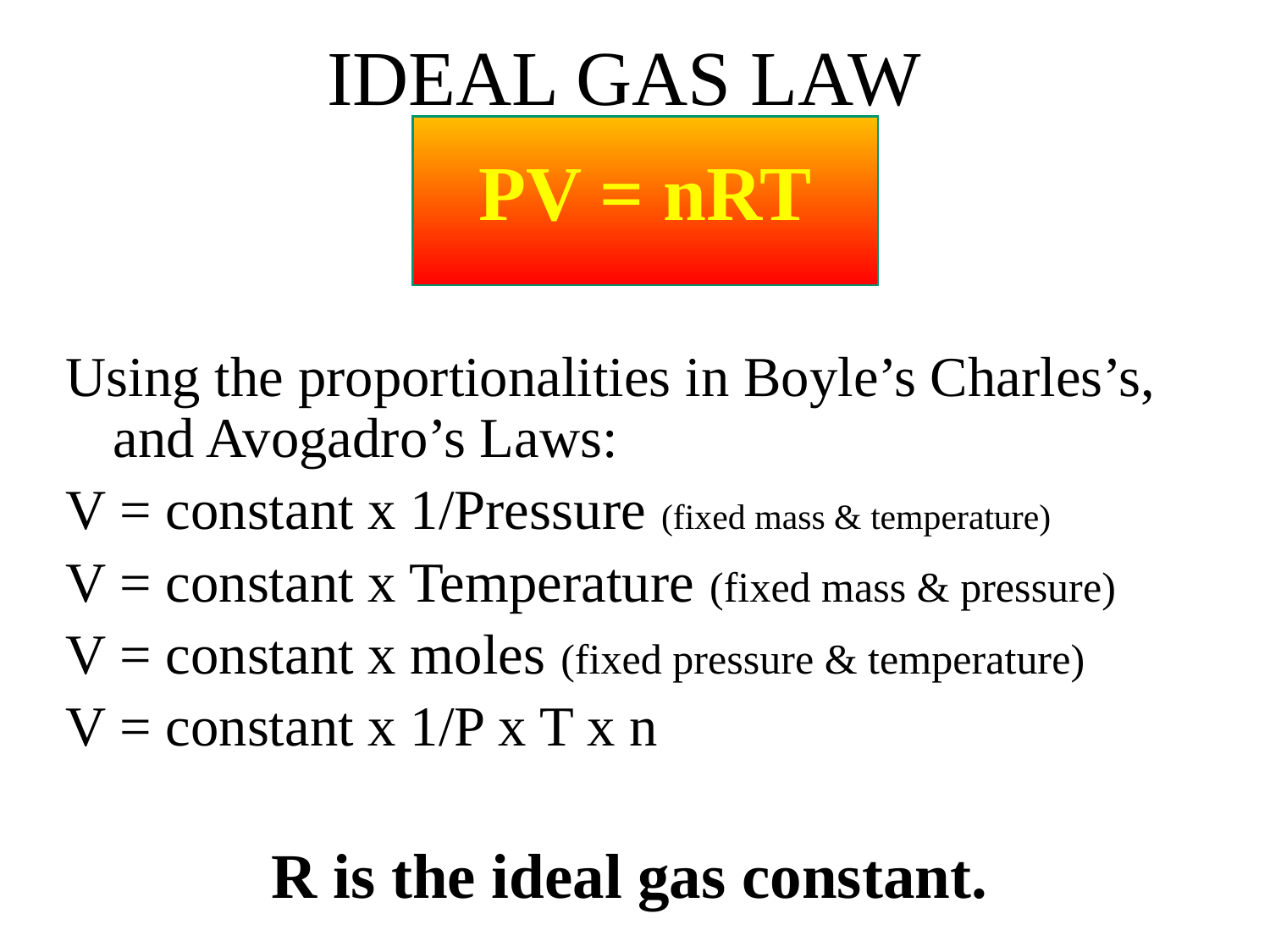

# IDEAL GAS LAW

PV = nRT

Using the proportionalities in Boyle’s Charles’s, and Avogadro’s Laws:
V = constant x 1/Pressure (fixed mass & temperature)
V = constant x Temperature (fixed mass & pressure)
V = constant x moles (fixed pressure & temperature)
V = constant x 1/P x T x n

R is the ideal gas constant.